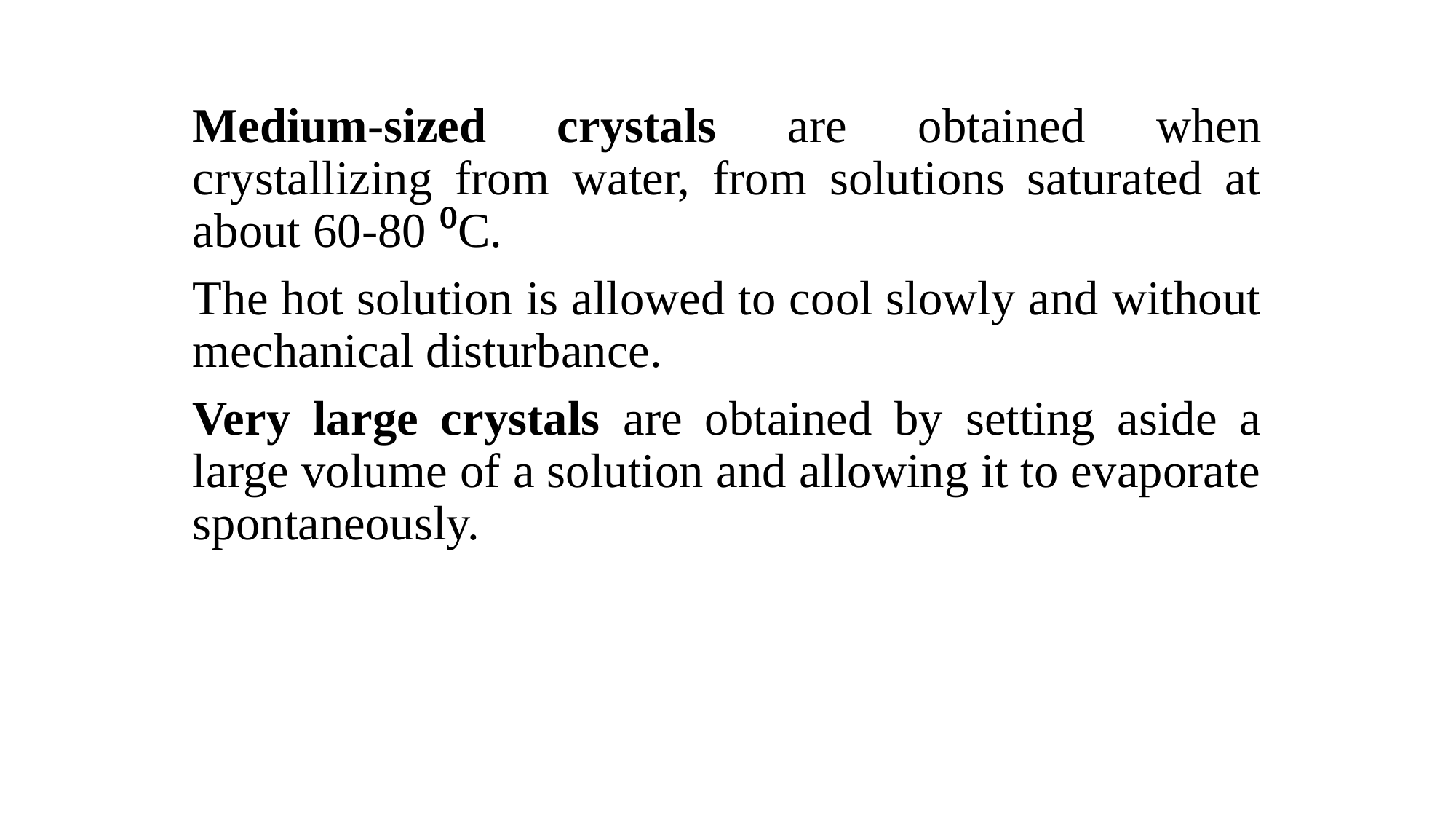

Medium-sized crystals are obtained when crystallizing from water, from solutions saturated at about 60-80 ⁰C.
The hot solution is allowed to cool slowly and without mechanical disturbance.
Very large crystals are obtained by setting aside a large volume of a solution and allowing it to evaporate spontaneously.